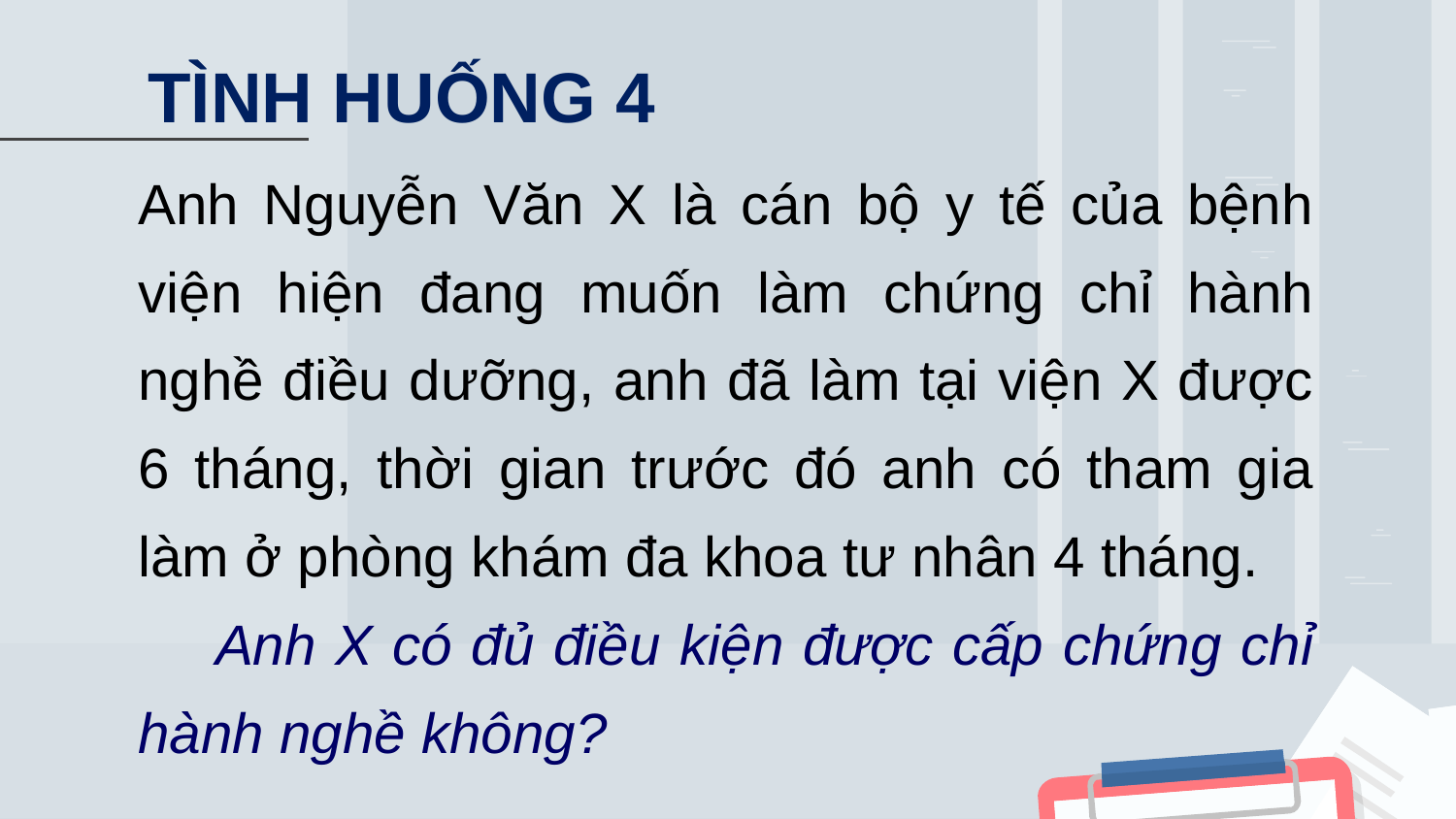

# TÌNH HUỐNG 4
Anh Nguyễn Văn X là cán bộ y tế của bệnh viện hiện đang muốn làm chứng chỉ hành nghề điều dưỡng, anh đã làm tại viện X được 6 tháng, thời gian trước đó anh có tham gia làm ở phòng khám đa khoa tư nhân 4 tháng.
    Anh X có đủ điều kiện được cấp chứng chỉ hành nghề không?